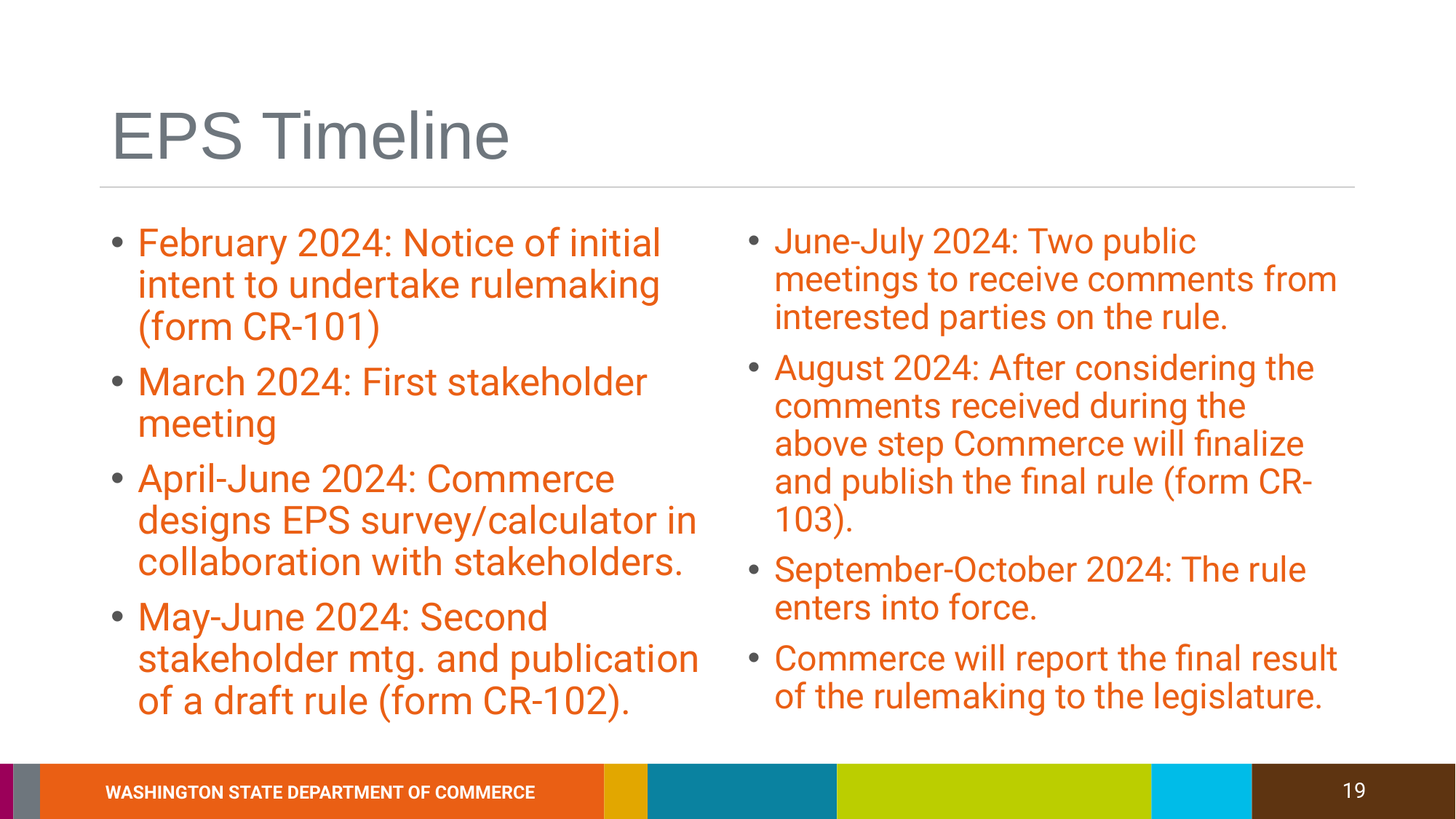

# EPS Timeline
February 2024: Notice of initial intent to undertake rulemaking (form CR-101)
March 2024: First stakeholder meeting
April-June 2024: Commerce designs EPS survey/calculator in collaboration with stakeholders.
May-June 2024: Second stakeholder mtg. and publication of a draft rule (form CR-102).
June-July 2024: Two public meetings to receive comments from interested parties on the rule.
August 2024: After considering the comments received during the above step Commerce will finalize and publish the final rule (form CR-103).
September-October 2024: The rule enters into force.
Commerce will report the final result of the rulemaking to the legislature.